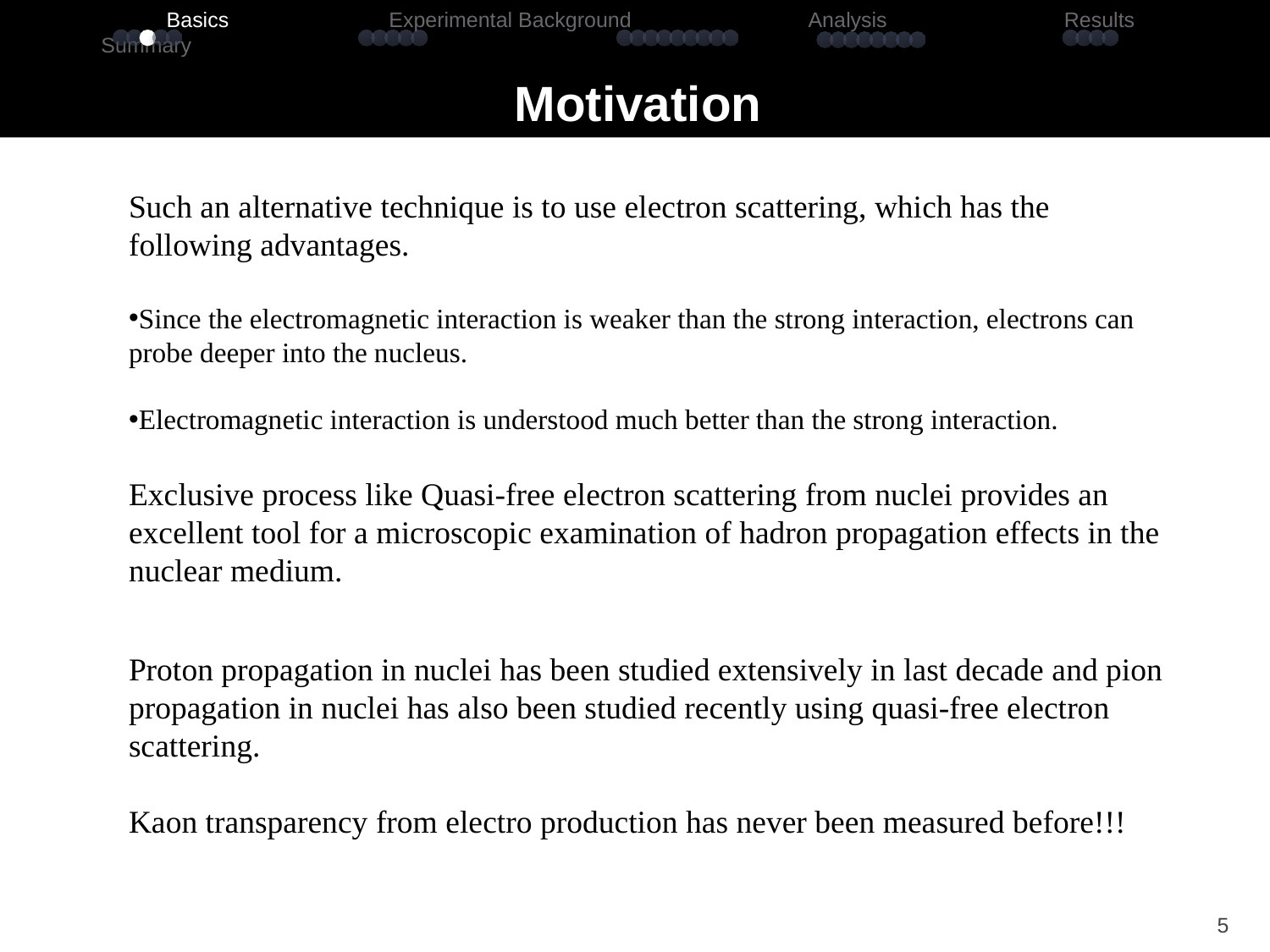

# Motivation
                          Basics                           Experimental Background                              Analysis                              Results                                    Summary

Such an alternative technique is to use electron scattering, which has the following advantages.

Since the electromagnetic interaction is weaker than the strong interaction, electrons can probe deeper into the nucleus.

Electromagnetic interaction is understood much better than the strong interaction.

Exclusive process like Quasi-free electron scattering from nuclei provides an excellent tool for a microscopic examination of hadron propagation effects in the nuclear medium.

Proton propagation in nuclei has been studied extensively in last decade and pion propagation in nuclei has also been studied recently using quasi-free electron scattering.

Kaon transparency from electro production has never been measured before!!!
5